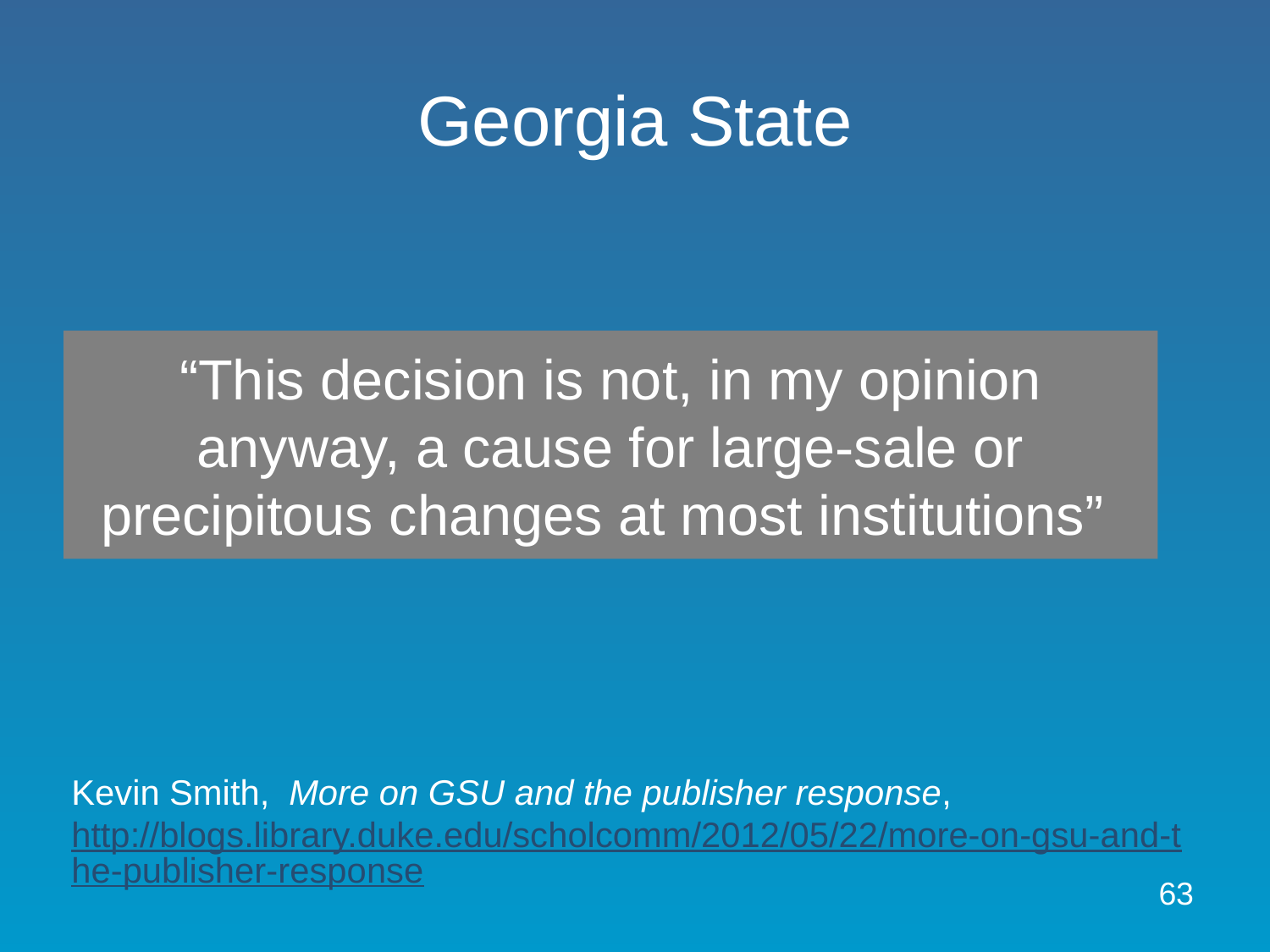

# Georgia State
“This decision is not, in my opinion anyway, a cause for large-sale or precipitous changes at most institutions”
Kevin Smith,  More on GSU and the publisher response, http://blogs.library.duke.edu/scholcomm/2012/05/22/more-on-gsu-and-the-publisher-response
63